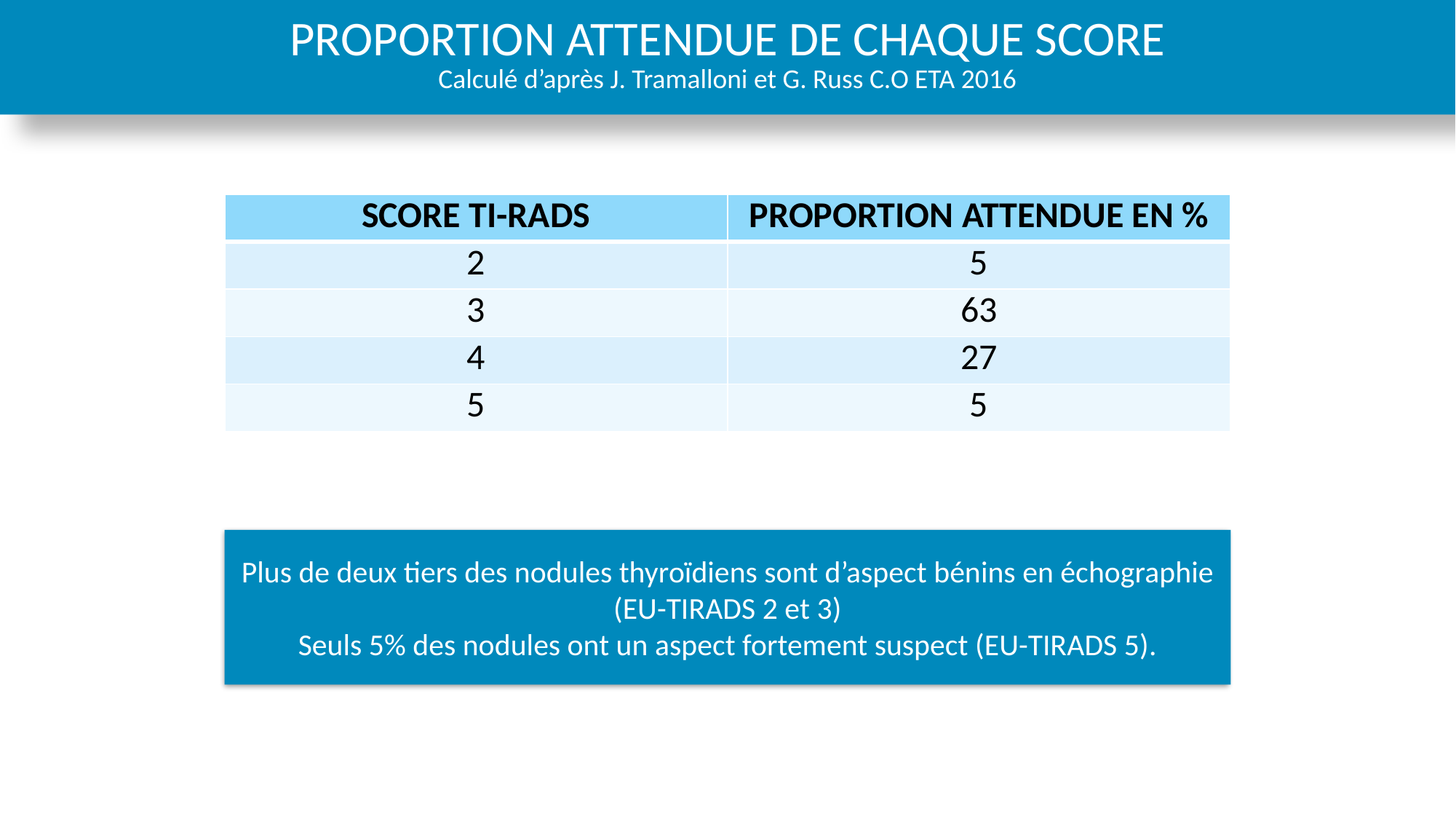

PROPORTION ATTENDUE DE CHAQUE SCORE
Calculé d’après J. Tramalloni et G. Russ C.O ETA 2016
| SCORE TI-RADS | PROPORTION ATTENDUE EN % |
| --- | --- |
| 2 | 5 |
| 3 | 63 |
| 4 | 27 |
| 5 | 5 |
Plus de deux tiers des nodules thyroïdiens sont d’aspect bénins en échographie
(EU-TIRADS 2 et 3)
Seuls 5% des nodules ont un aspect fortement suspect (EU-TIRADS 5).